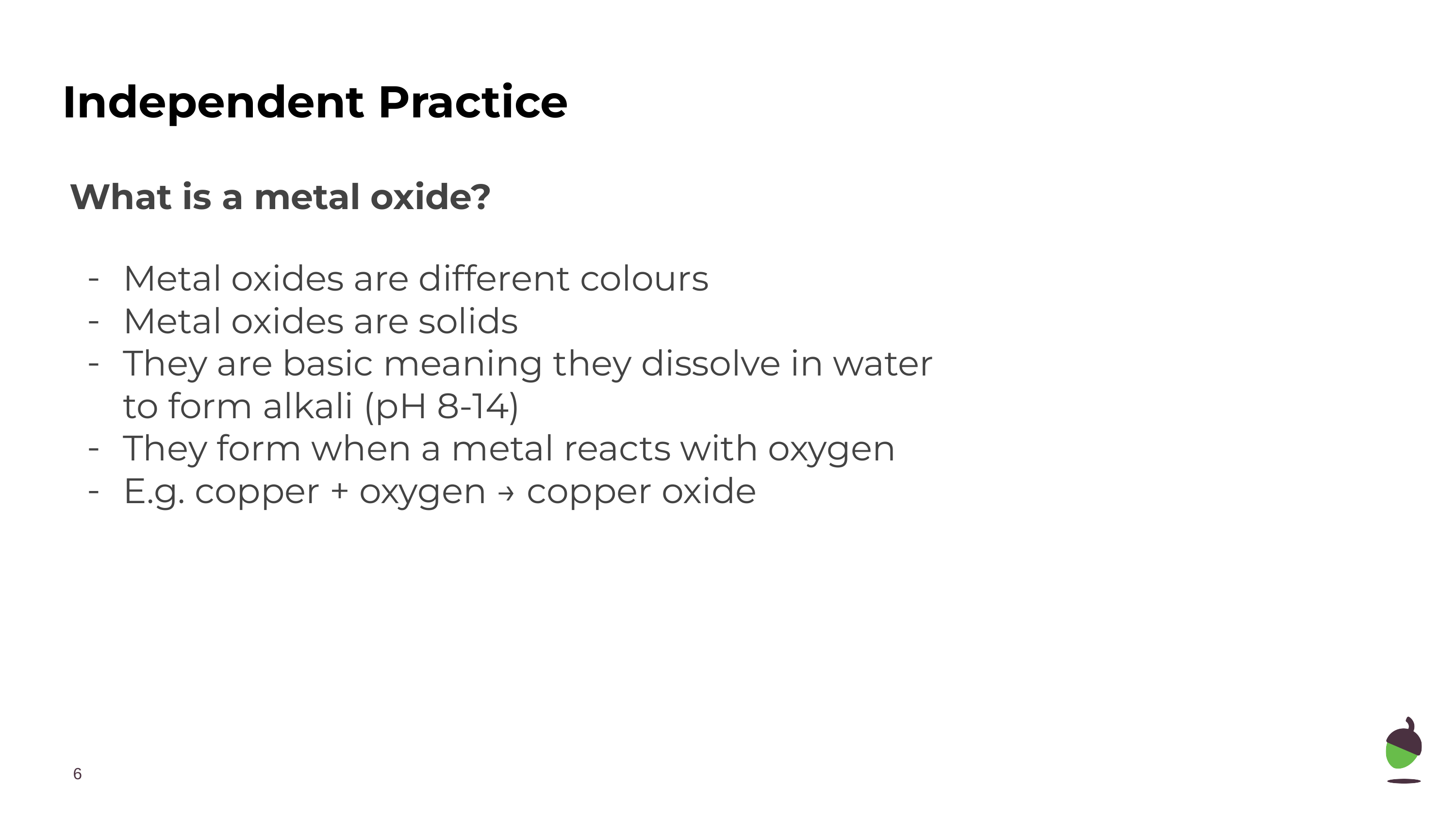

Independent Practice
What is a metal oxide?
Metal oxides are different colours
Metal oxides are solids
They are basic meaning they dissolve in water to form alkali (pH 8-14)
They form when a metal reacts with oxygen
E.g. copper + oxygen → copper oxide
6